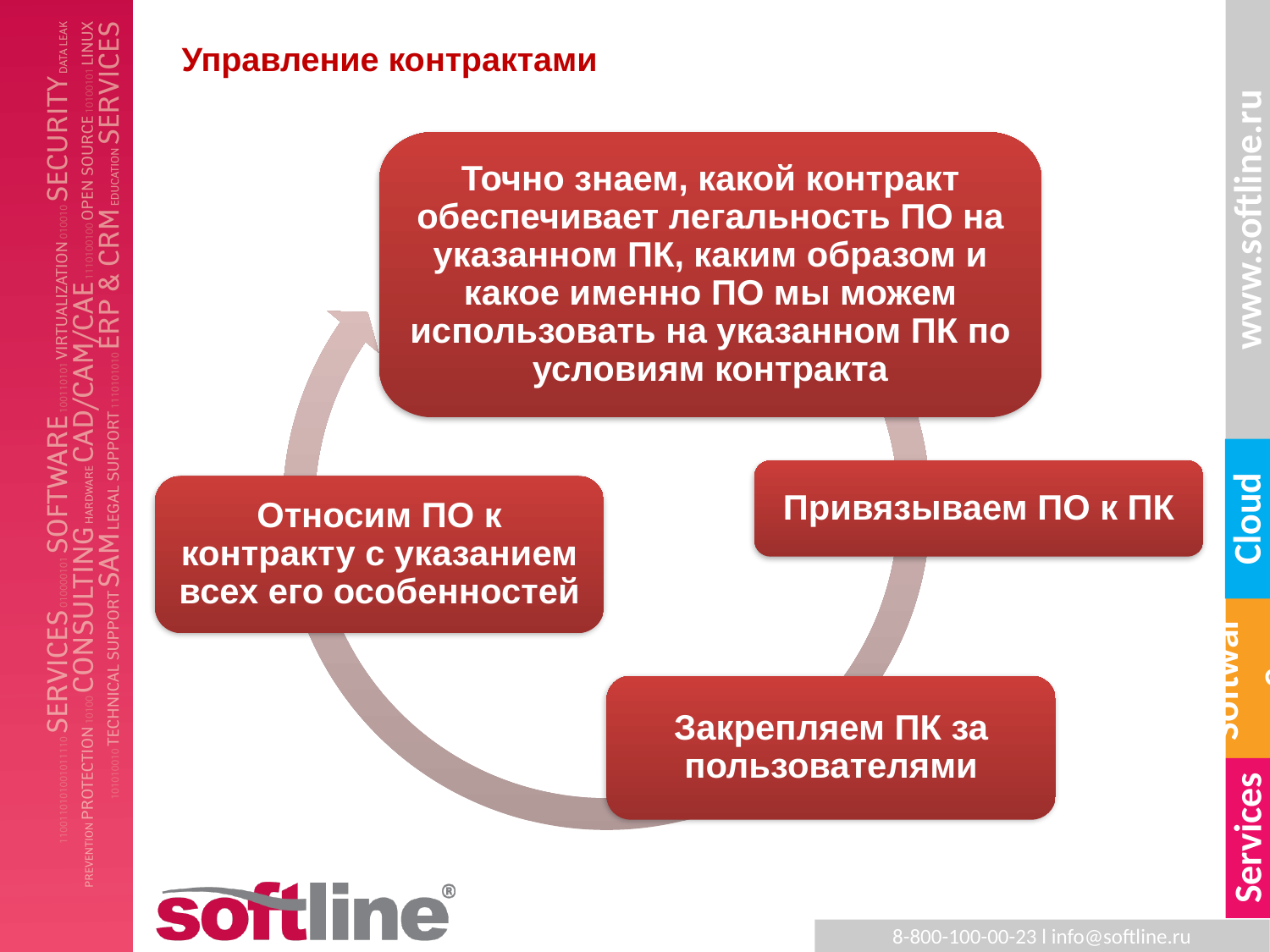

# Управление контрактами
Точно знаем, какой контракт обеспечивает легальность ПО на указанном ПК, каким образом и какое именно ПО мы можем использовать на указанном ПК по условиям контракта

Привязываем ПО к ПК
Относим ПО к контракту с указанием всех его особенностей
Закрепляем ПК за пользователями